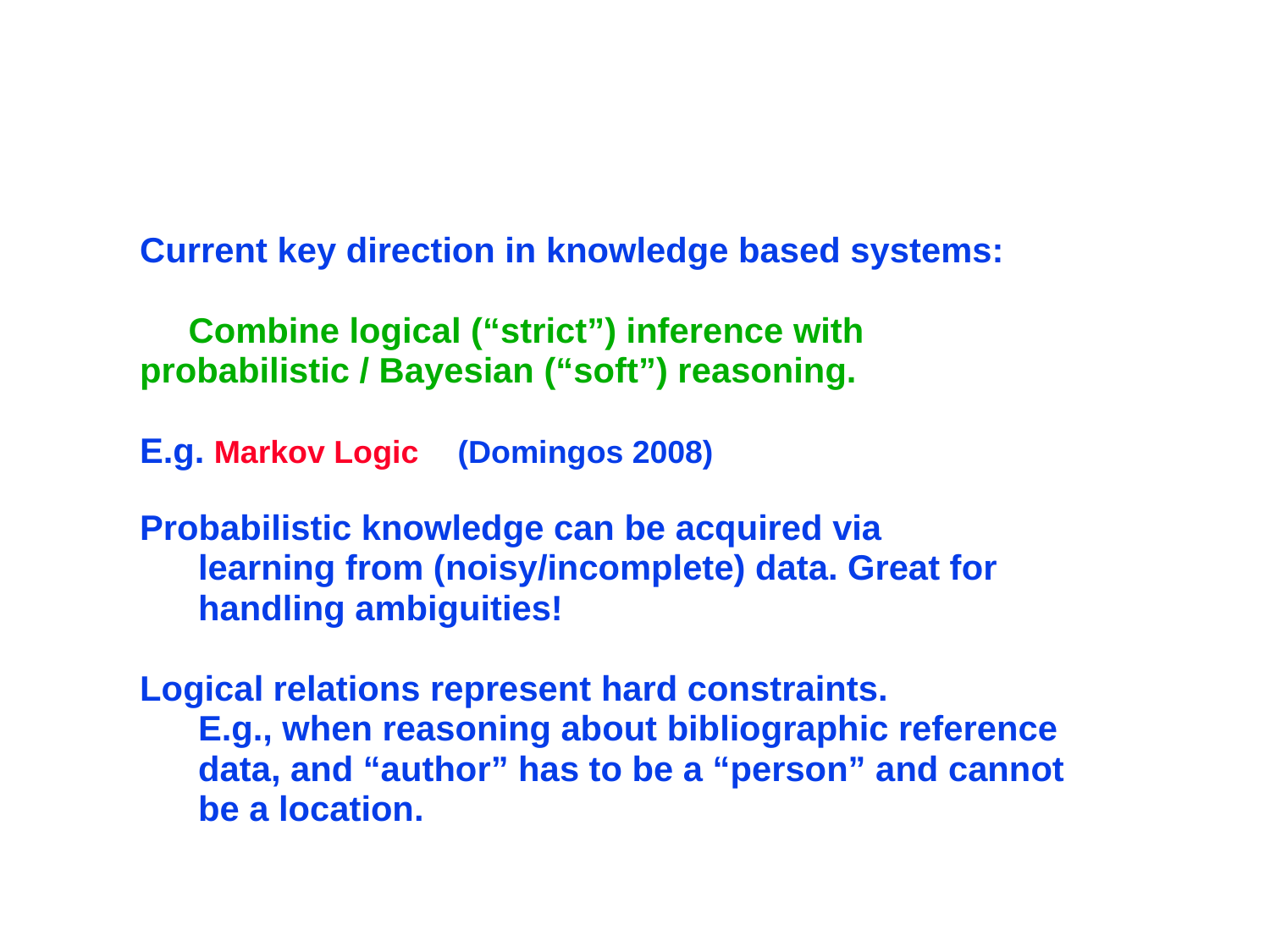

Current key direction in knowledge based systems:

     Combine logical (“strict”) inference with
probabilistic / Bayesian (“soft”) reasoning.

E.g. Markov Logic    (Domingos 2008)

Probabilistic knowledge can be acquired via
      learning from (noisy/incomplete) data. Great for
      handling ambiguities!

Logical relations represent hard constraints.
      E.g., when reasoning about bibliographic reference
      data, and “author” has to be a “person” and cannot
      be a location.